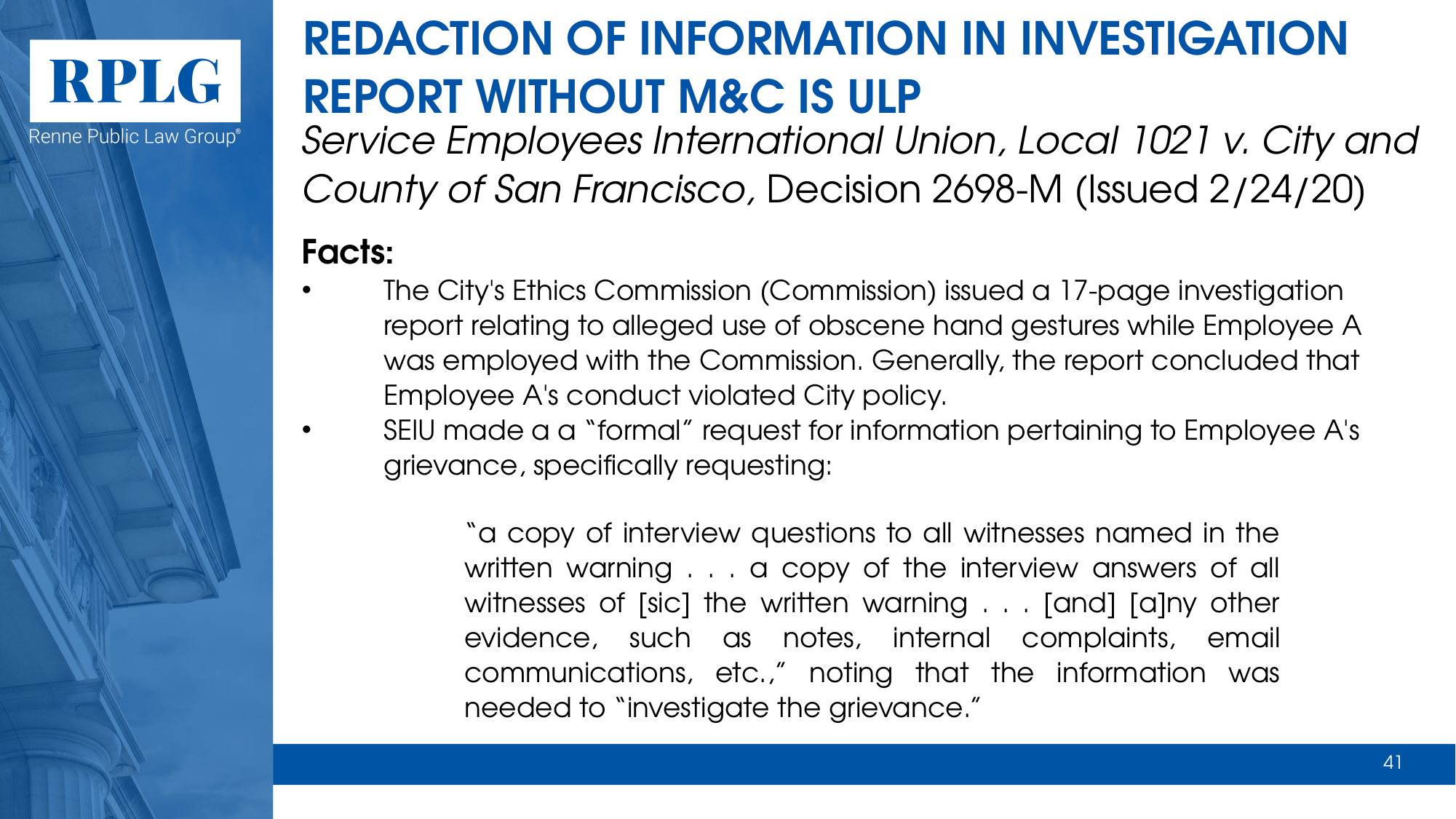

# REDACTION OF INFORMATION IN INVESTIGATION REPORT WITHOUT M&C IS ULP
Service Employees International Union, Local 1021 v. City and County of San Francisco, Decision 2698-M (Issued 2/24/20)

Facts:
The City's Ethics Commission (Commission) issued a 17-page investigation
report relating to alleged use of obscene hand gestures while Employee A
was employed with the Commission. Generally, the report concluded that Employee A's conduct violated City policy.
SEIU made a a “formal” request for information pertaining to Employee A's grievance, specifically requesting:
“a copy of interview questions to all witnesses named in the written warning . . . a copy of the interview answers of all witnesses of [sic] the written warning . . . [and] [a]ny other evidence, such as notes, internal complaints, email communications, etc.,” noting that the information was needed to “investigate the grievance.”

41